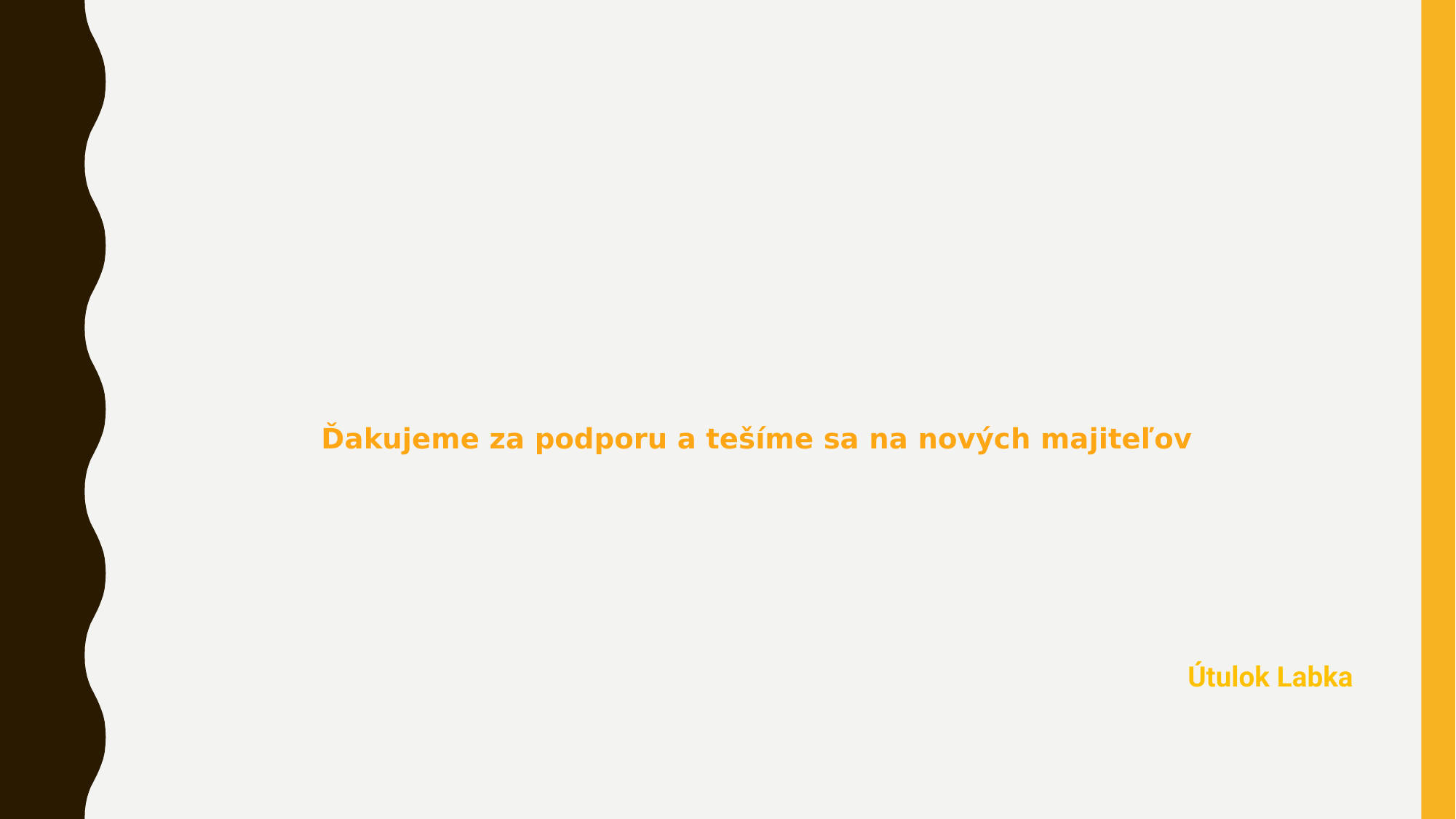

#

Ďakujeme za podporu a tešíme sa na nových majiteľov

Útulok Labka